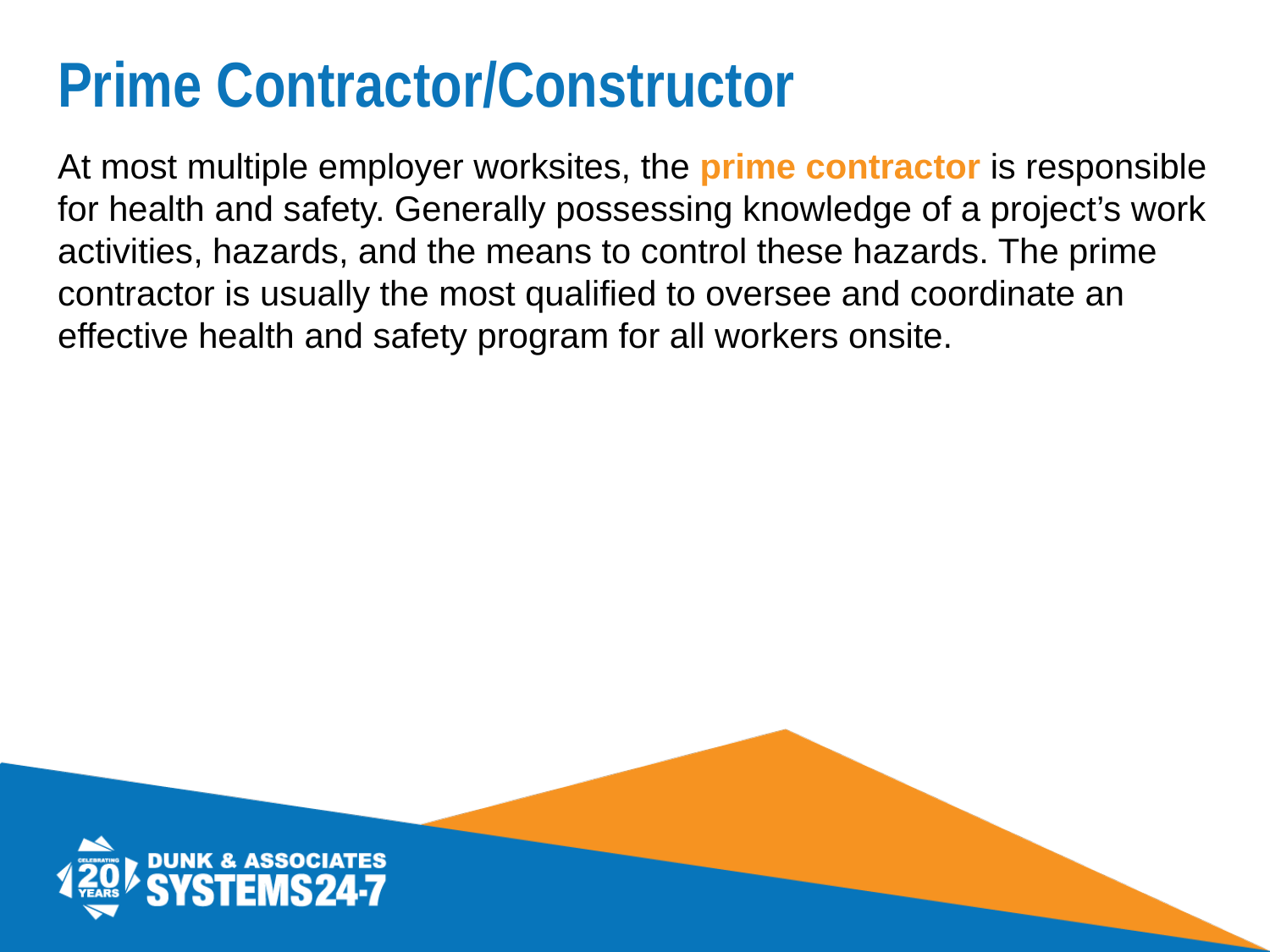

# Prime Contractor/Constructor
At most multiple employer worksites, the prime contractor is responsible for health and safety. Generally possessing knowledge of a project’s work activities, hazards, and the means to control these hazards. The prime contractor is usually the most qualified to oversee and coordinate an effective health and safety program for all workers onsite.